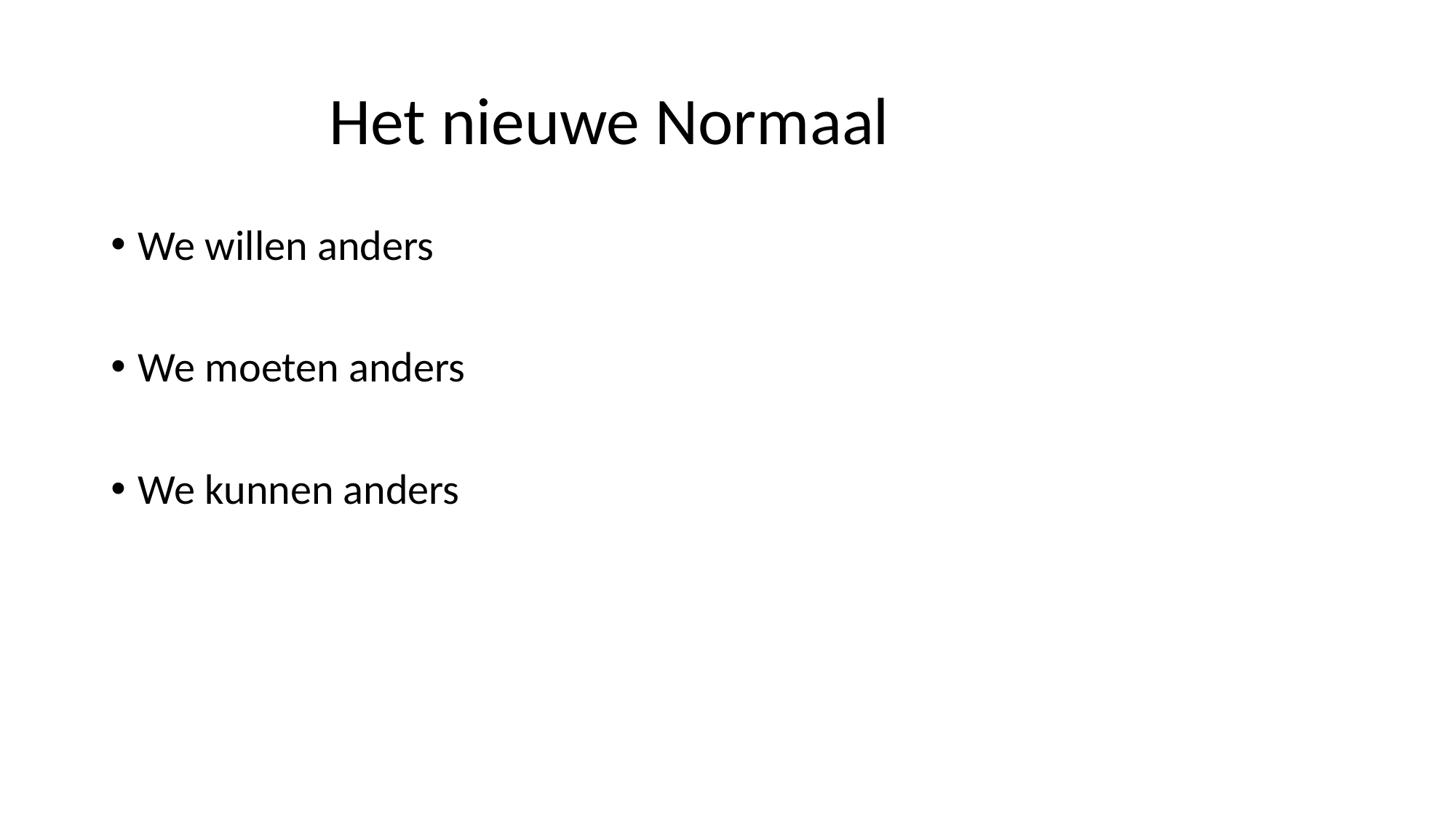

# Het nieuwe Normaal
We willen anders

We moeten anders

We kunnen anders